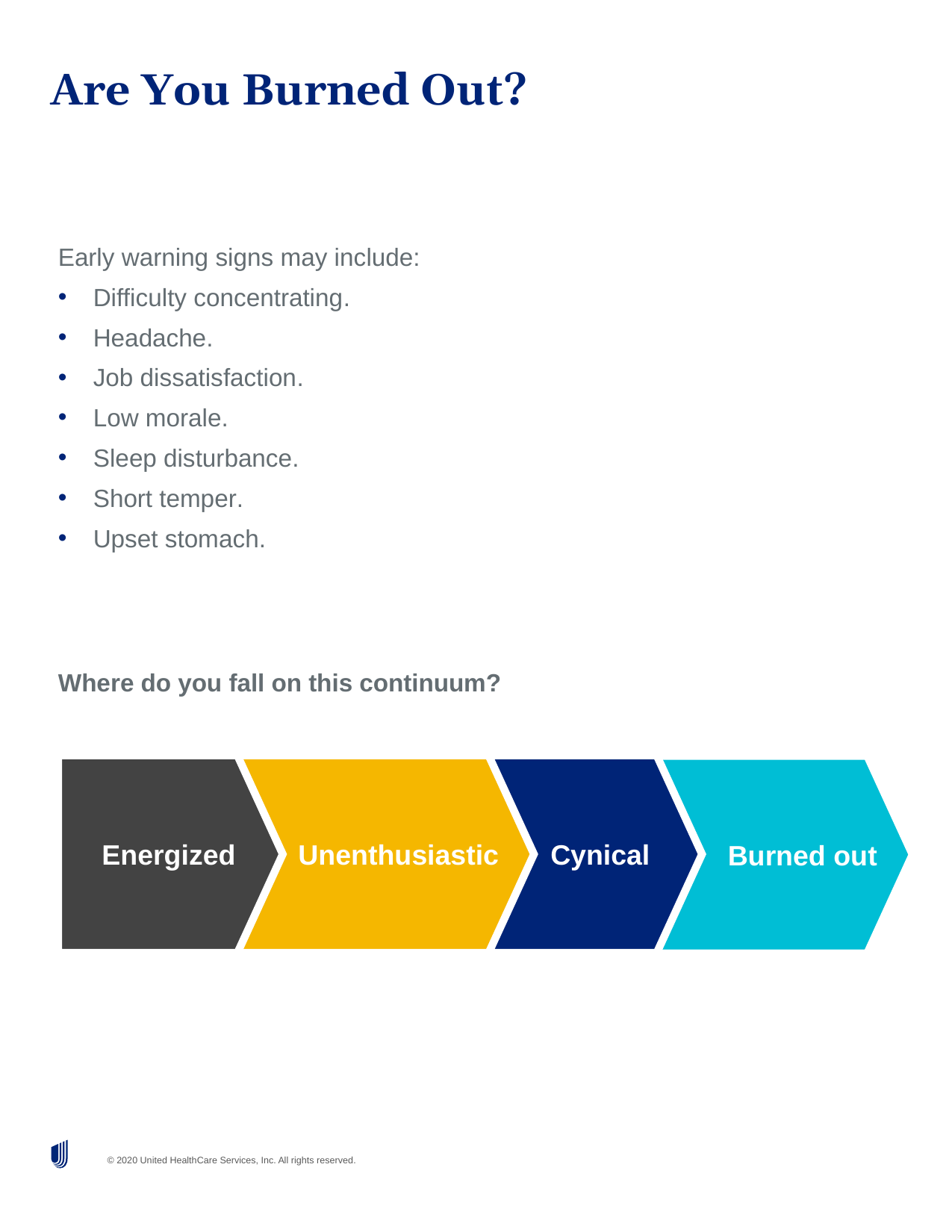

# Are You Burned Out?
Early warning signs may include:
Difficulty concentrating.
Headache.
Job dissatisfaction.
Low morale.
Sleep disturbance.
Short temper.
Upset stomach.
Where do you fall on this continuum?
Energized
Unenthusiastic
                  Cynical
 Burned out